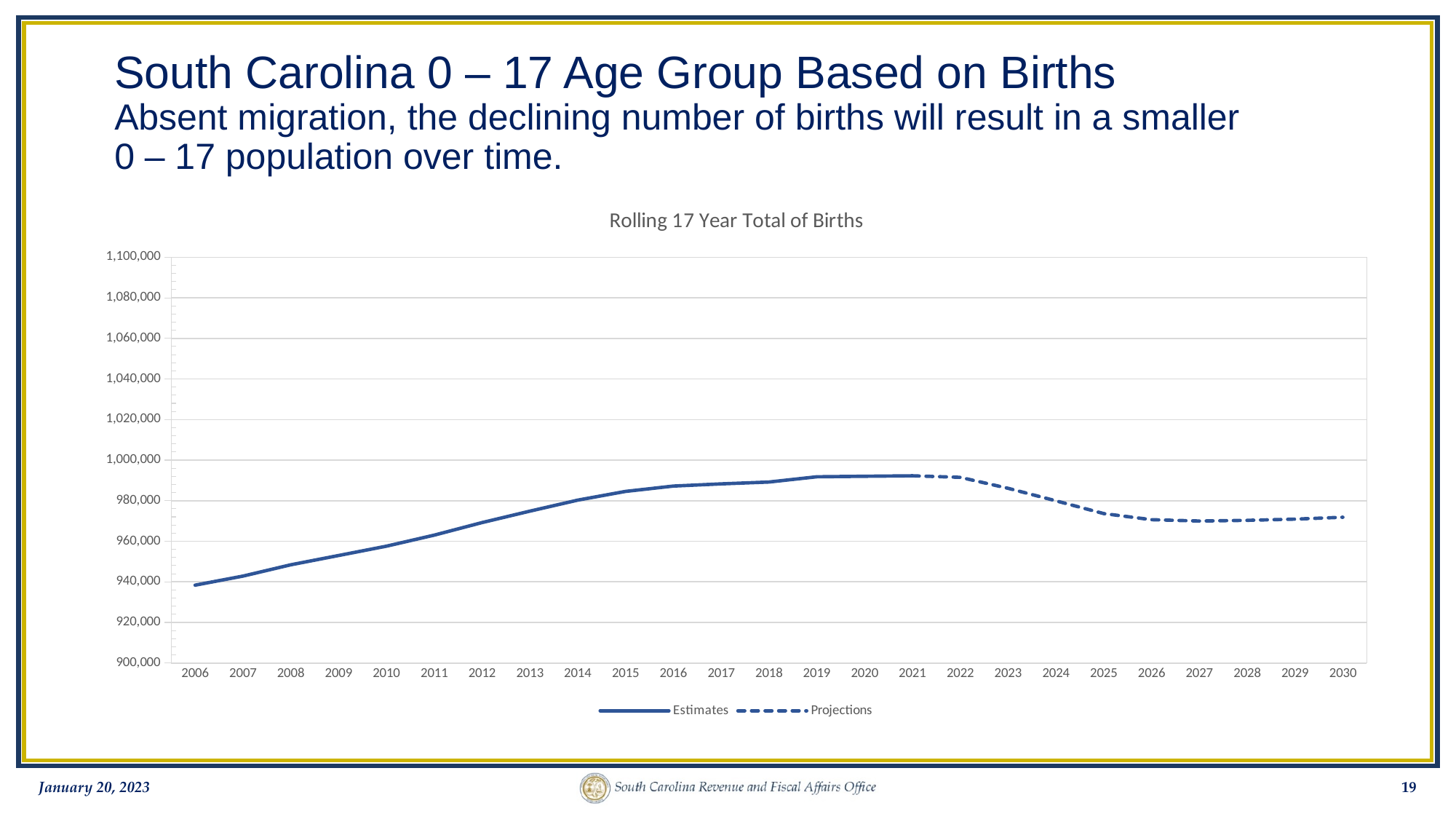

# South Carolina 0 – 17 Age Group Based on Births Absent migration, the declining number of births will result in a smaller 0 – 17 population over time.

### Chart: Rolling 17 Year Total of Births

| Category | Estimates | Projections |
|---|---|---|
| 2006 | 938362.0 | None |
| 2007 | 942834.0 | None |
| 2008 | 948394.0 | None |
| 2009 | 952974.0 | None |
| 2010 | 957584.0 | None |
| 2011 | 963015.0 | None |
| 2012 | 969202.0 | None |
| 2013 | 974840.0 | None |
| 2014 | 980266.0 | None |
| 2015 | 984568.0 | None |
| 2016 | 987199.0 | None |
| 2017 | 988265.0 | None |
| 2018 | 989185.0 | None |
| 2019 | 991776.0 | None |
| 2020 | 992028.0 | None |
| 2021 | 992262.0 | 992262.0 |
| 2022 | None | 991501.0 |
| 2023 | None | 986087.0 |
| 2024 | None | 979931.0 |
| 2025 | None | 973631.0 |
| 2026 | None | 970625.0 |
| 2027 | None | 969976.0 |
| 2028 | None | 970314.0 |
| 2029 | None | 970890.0 |
| 2030 | None | 971823.0 |
January 20, 2023
19